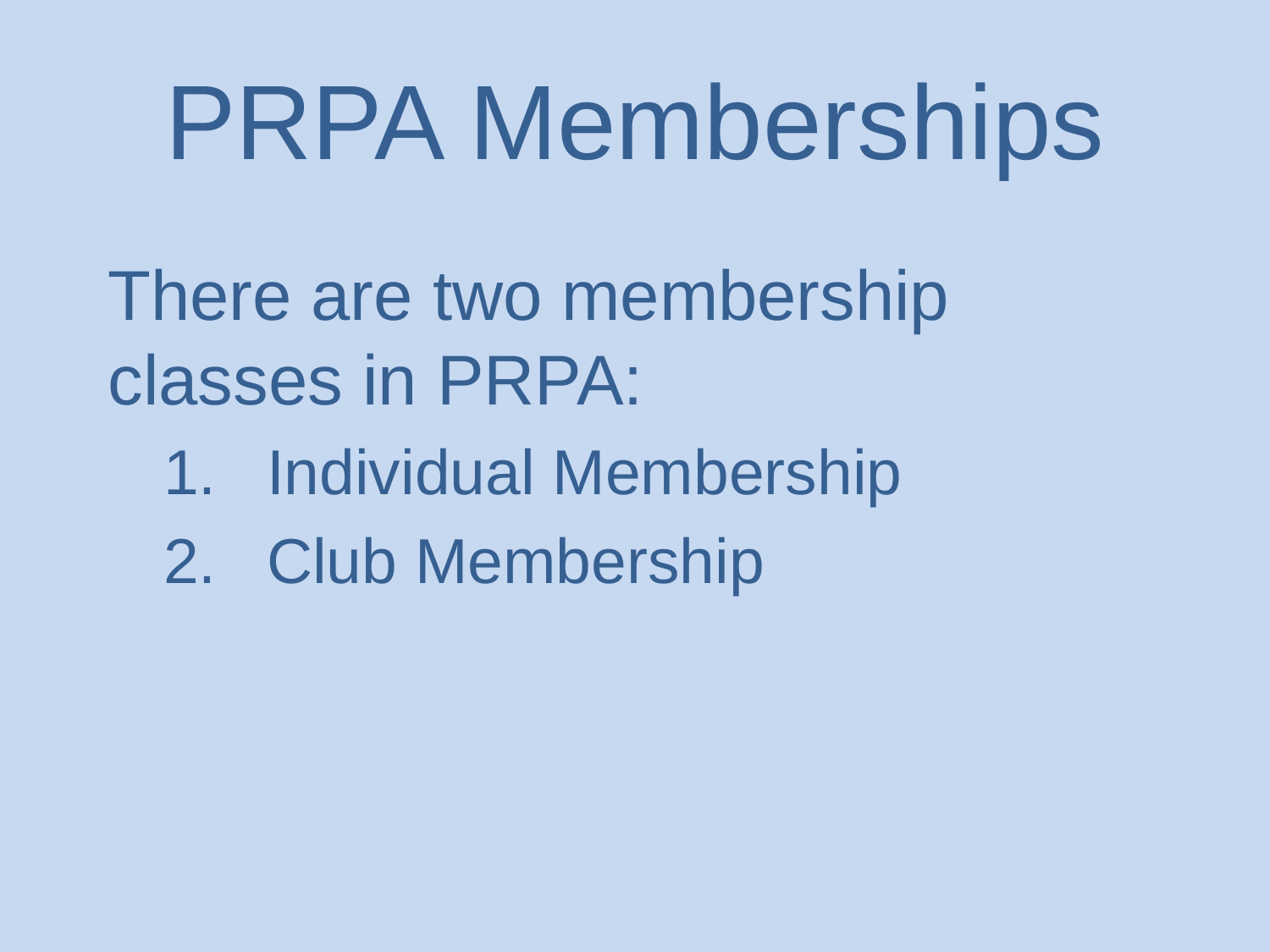

# PRPA Memberships
There are two membership classes in PRPA:
Individual Membership
Club Membership